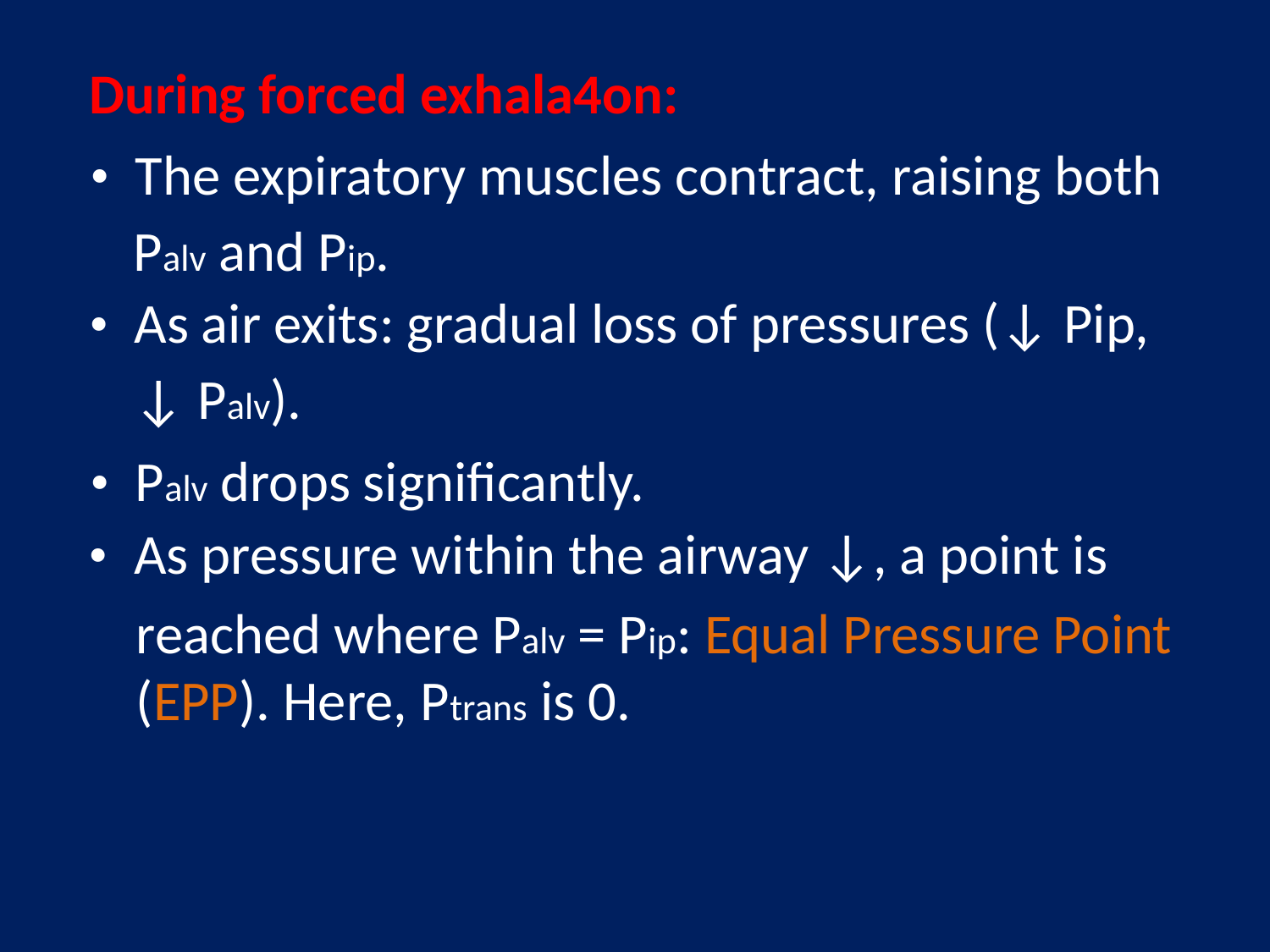

During forced exhala4on:
•  The expiratory muscles contract, raising both
Palv and Pip.
•  As air exits: gradual loss of pressures (↓ Pip,
↓ Palv).
•  Palv drops signiﬁcantly.
•  As pressure within the airway ↓, a point is
reached where Palv = Pip: Equal Pressure Point
(EPP). Here, Ptrans is 0.